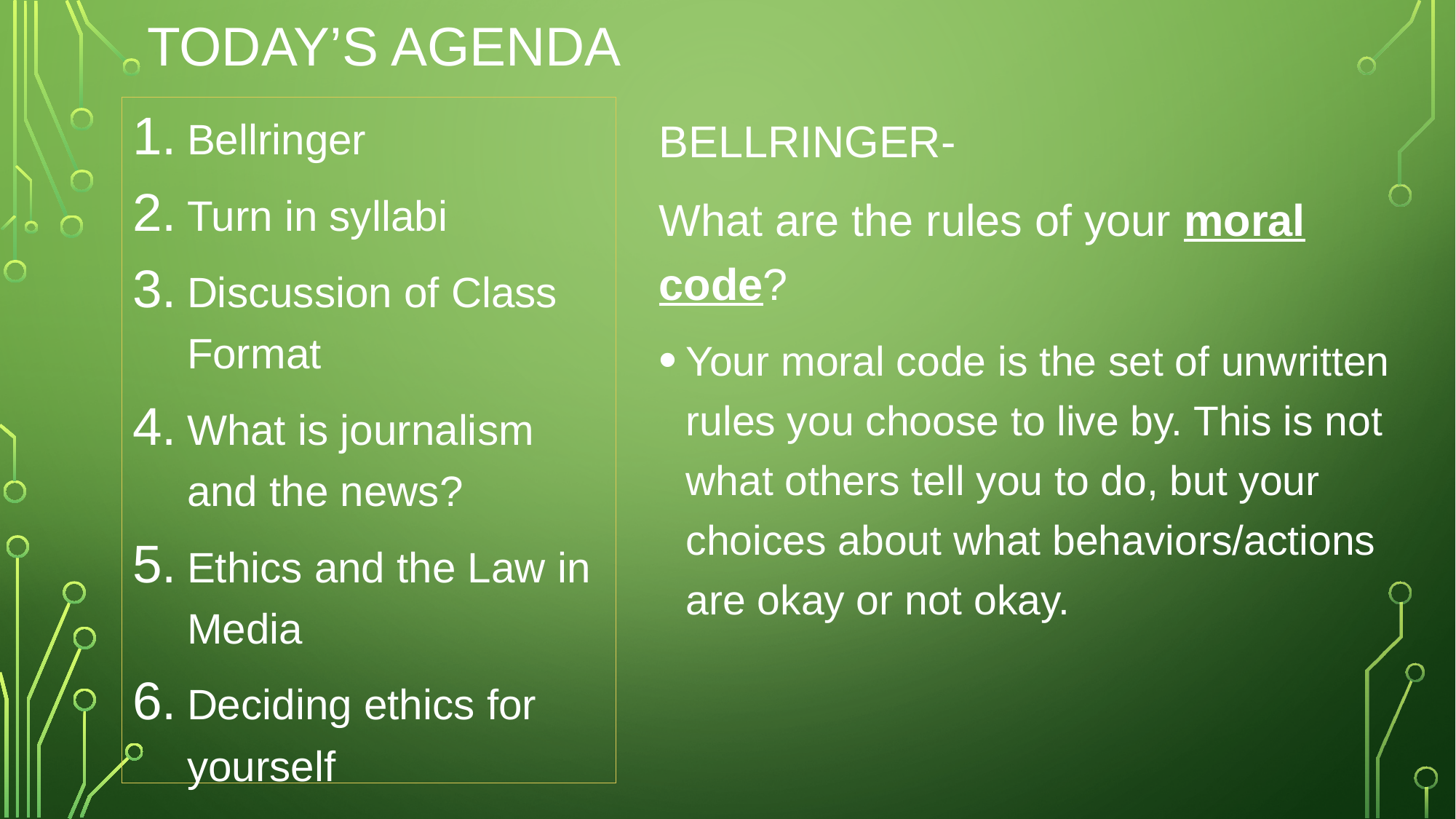

# Today’s Agenda
Bellringer
Turn in syllabi
Discussion of Class Format
What is journalism and the news?
Ethics and the Law in Media
Deciding ethics for yourself
BELLRINGER-
What are the rules of your moral code?
Your moral code is the set of unwritten rules you choose to live by. This is not what others tell you to do, but your choices about what behaviors/actions are okay or not okay.